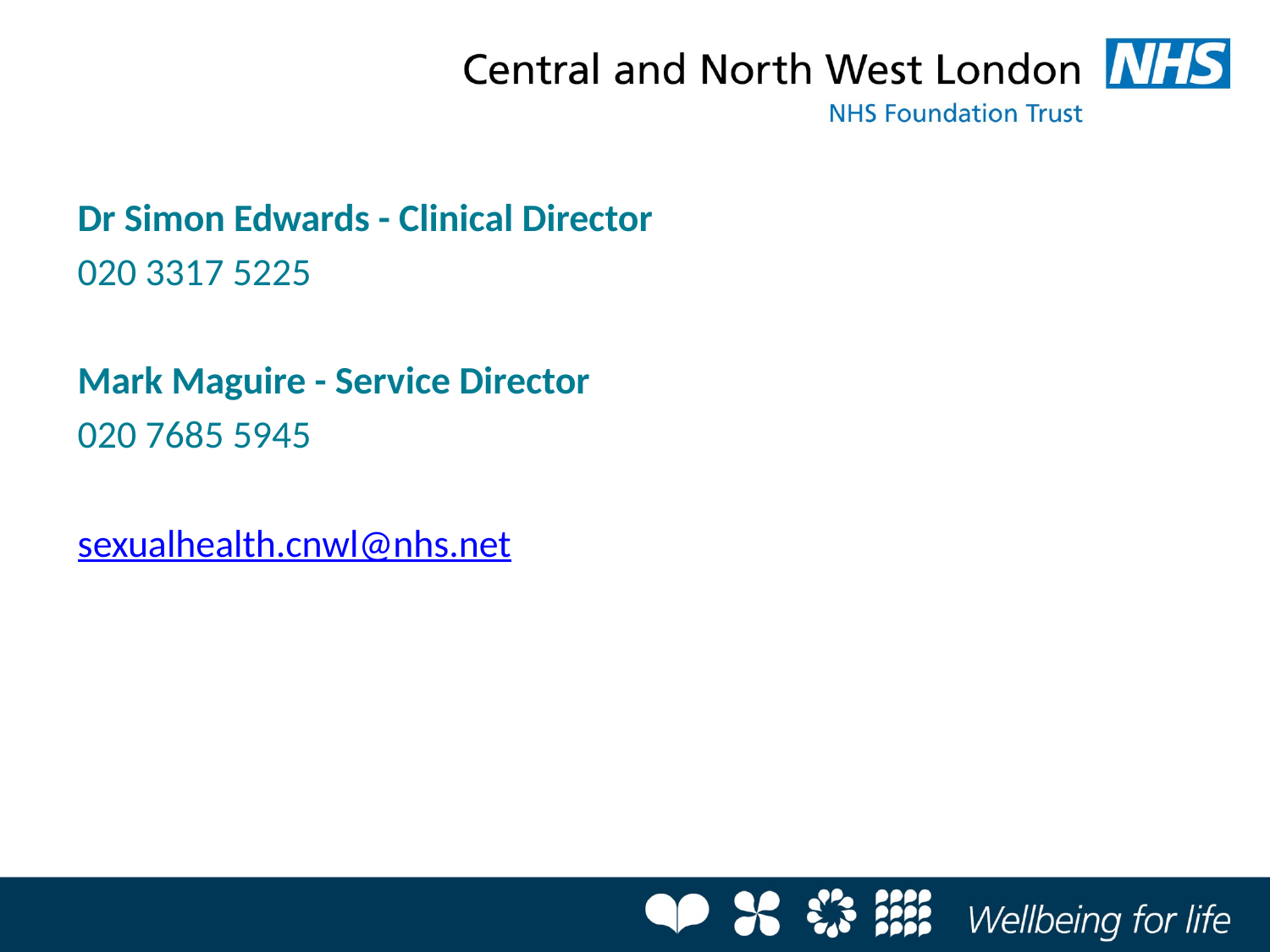

Dr Simon Edwards - Clinical Director
020 3317 5225

Mark Maguire - Service Director
020 7685 5945

sexualhealth.cnwl@nhs.net